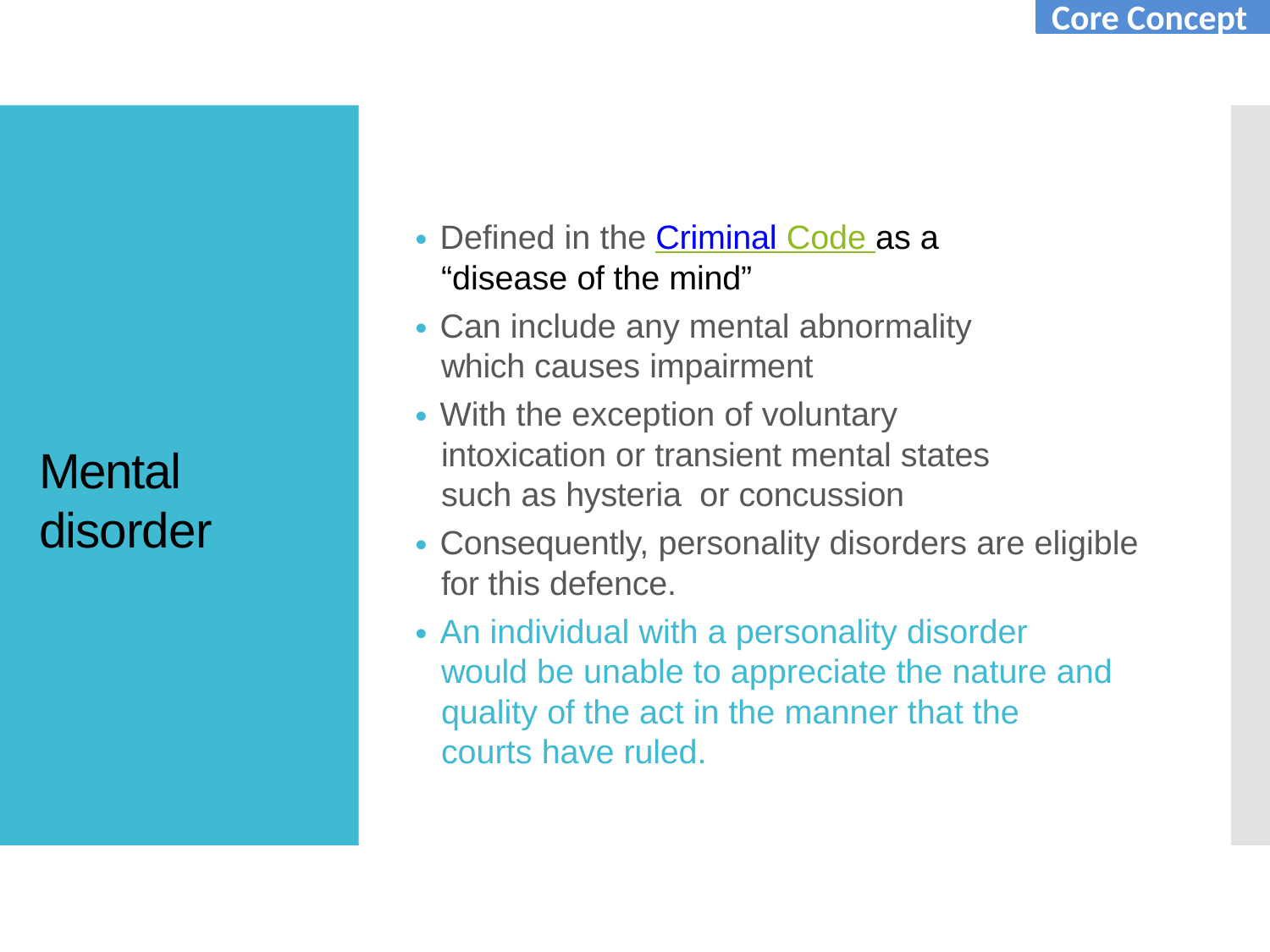

Core Concept
🞄 Defined in the Criminal Code as a “disease of the mind”
🞄 Can include any mental abnormality which causes impairment
🞄 With the exception of voluntary intoxication or transient mental states such as hysteria or concussion
🞄 Consequently, personality disorders are eligible for this defence.
🞄 An individual with a personality disorder would be unable to appreciate the nature and quality of the act in the manner that the courts have ruled.
Mental disorder